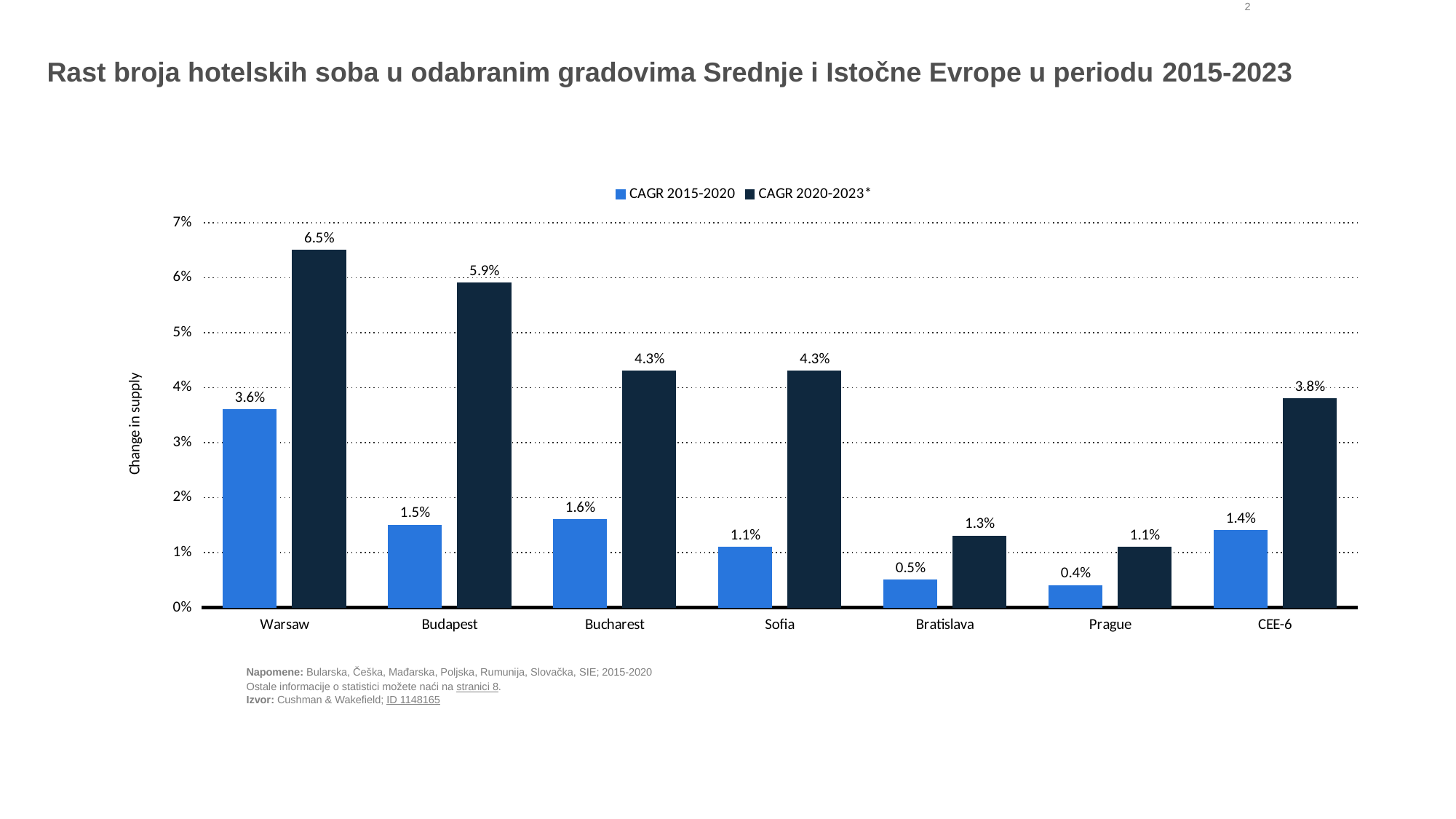

2
Rast broja hotelskih soba u odabranim gradovima Srednje i Istočne Evrope u periodu 2015-2023

### Chart

| Category | CAGR 2015-2020 | CAGR 2020-2023* |
|---|---|---|
| Warsaw | 0.036 | 0.065 |
| Budapest | 0.015 | 0.059 |
| Bucharest | 0.016 | 0.043 |
| Sofia | 0.011 | 0.043 |
| Bratislava | 0.005 | 0.013 |
| Prague | 0.004 | 0.011 |
| CEE-6 | 0.014 | 0.038 |
Napomene: Bularska, Češka, Mađarska, Poljska, Rumunija, Slovačka, SIE; 2015-2020
Ostale informacije o statistici možete naći na stranici 8.
Izvor: Cushman & Wakefield; ID 1148165